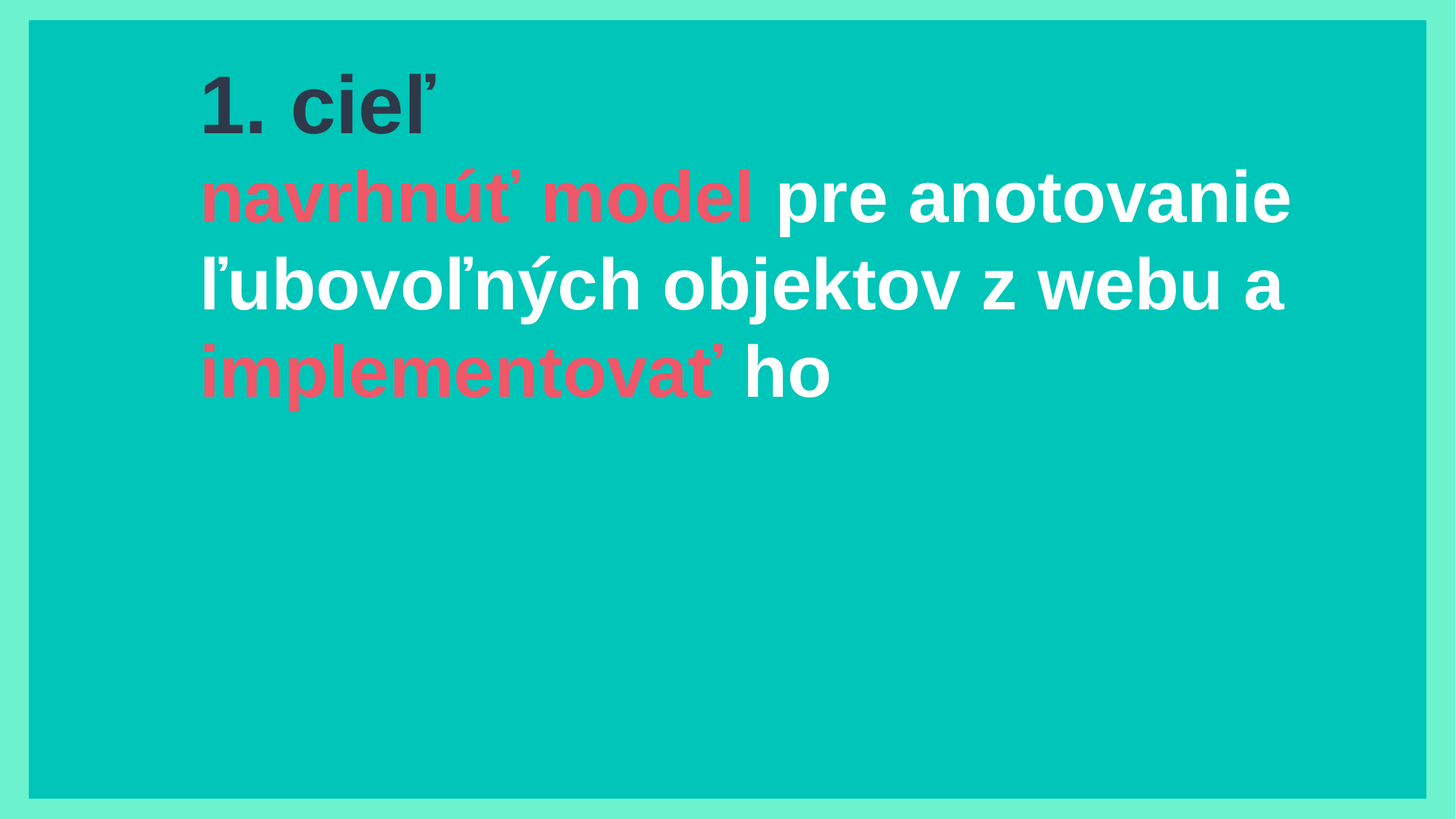

# 1. cieľ
navrhnúť model pre anotovanie ľubovoľných objektov z webu a implementovať ho